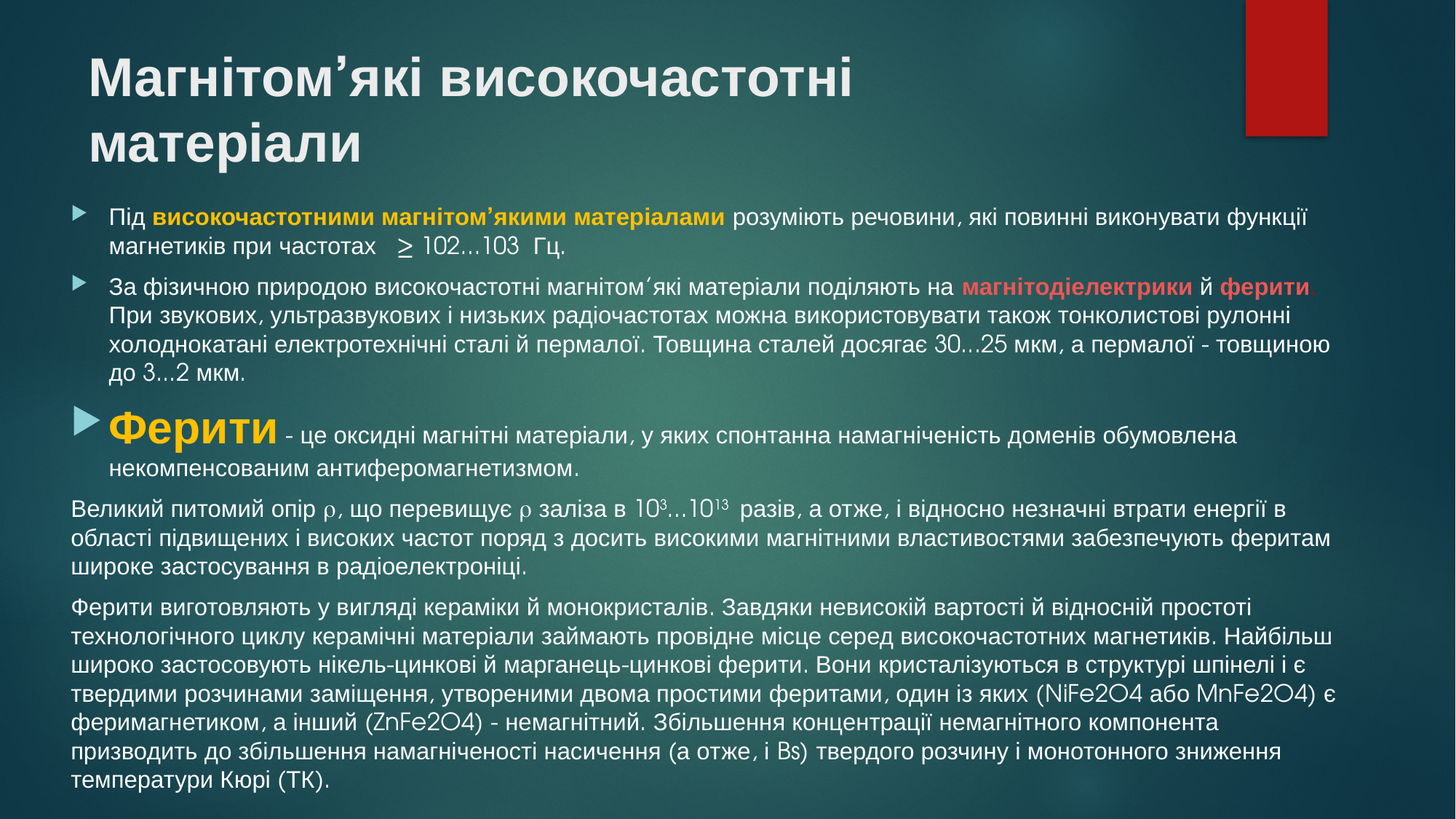

# Магнітом’які високочастотні матеріали
Під високочастотними магнітом’якими матеріалами розуміють речовини, які повинні виконувати функції магнетиків при частотах   ≥ 102…103  Гц.
За фізичною природою високочастотні магнітом’які матеріали поділяють на магнітодіелектрики й ферити. При звукових, ультразвукових і низьких радіочастотах можна використовувати також тонколистові рулонні холоднокатані електротехнічні сталі й пермалої. Товщина сталей досягає 30...25 мкм, а пермалої - товщиною до 3...2 мкм.
Ферити - це оксидні магнітні матеріали, у яких спонтанна намагніченість доменів обумовлена некомпенсованим антиферомагнетизмом.
Великий питомий опір ρ, що перевищує ρ заліза в 103…1013  разів, а отже, і відносно незначні втрати енергії в області підвищених і високих частот поряд з досить високими магнітними властивостями забезпечують феритам широке застосування в радіоелектроніці.
Ферити виготовляють у вигляді кераміки й монокристалів. Завдяки невисокій вартості й відносній простоті технологічного циклу керамічні матеріали займають провідне місце серед високочастотних магнетиків. Найбільш широко застосовують нікель-цинкові й марганець-цинкові ферити. Вони кристалізуються в структурі шпінелі і є твердими розчинами заміщення, утвореними двома простими феритами, один із яких (NiFe2O4 або MnFe2O4) є феримагнетиком, а інший (ZnFe2O4) - немагнітний. Збільшення концентрації немагнітного компонента призводить до збільшення намагніченості насичення (а отже, і Bs) твердого розчину і монотонного зниження температури Кюрі (ТК).